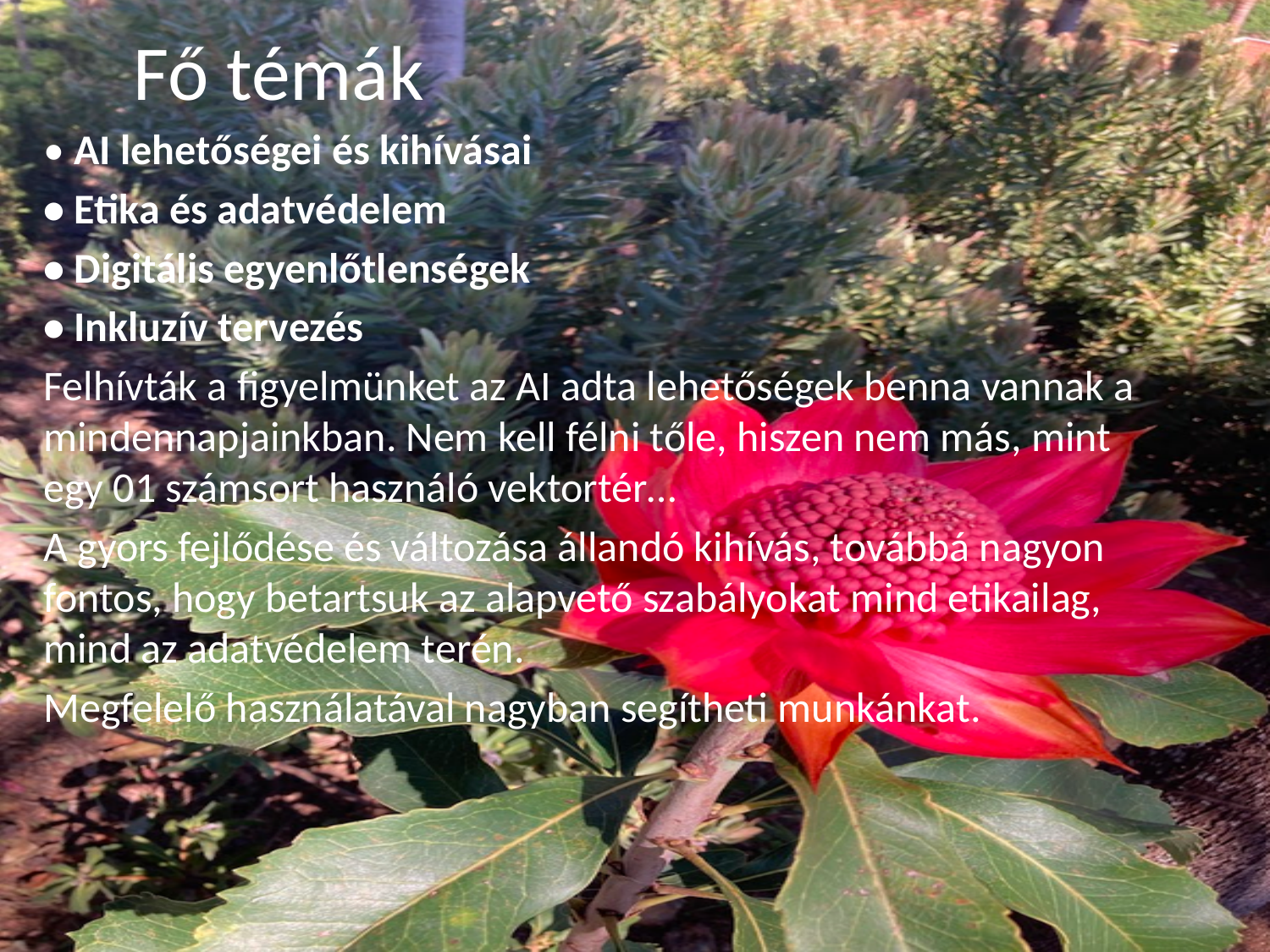

# Fő témák
• AI lehetőségei és kihívásai
• Etika és adatvédelem
• Digitális egyenlőtlenségek
• Inkluzív tervezés
Felhívták a figyelmünket az AI adta lehetőségek benna vannak a mindennapjainkban. Nem kell félni tőle, hiszen nem más, mint egy 01 számsort használó vektortér…
A gyors fejlődése és változása állandó kihívás, továbbá nagyon fontos, hogy betartsuk az alapvető szabályokat mind etikailag, mind az adatvédelem terén.
Megfelelő használatával nagyban segítheti munkánkat.